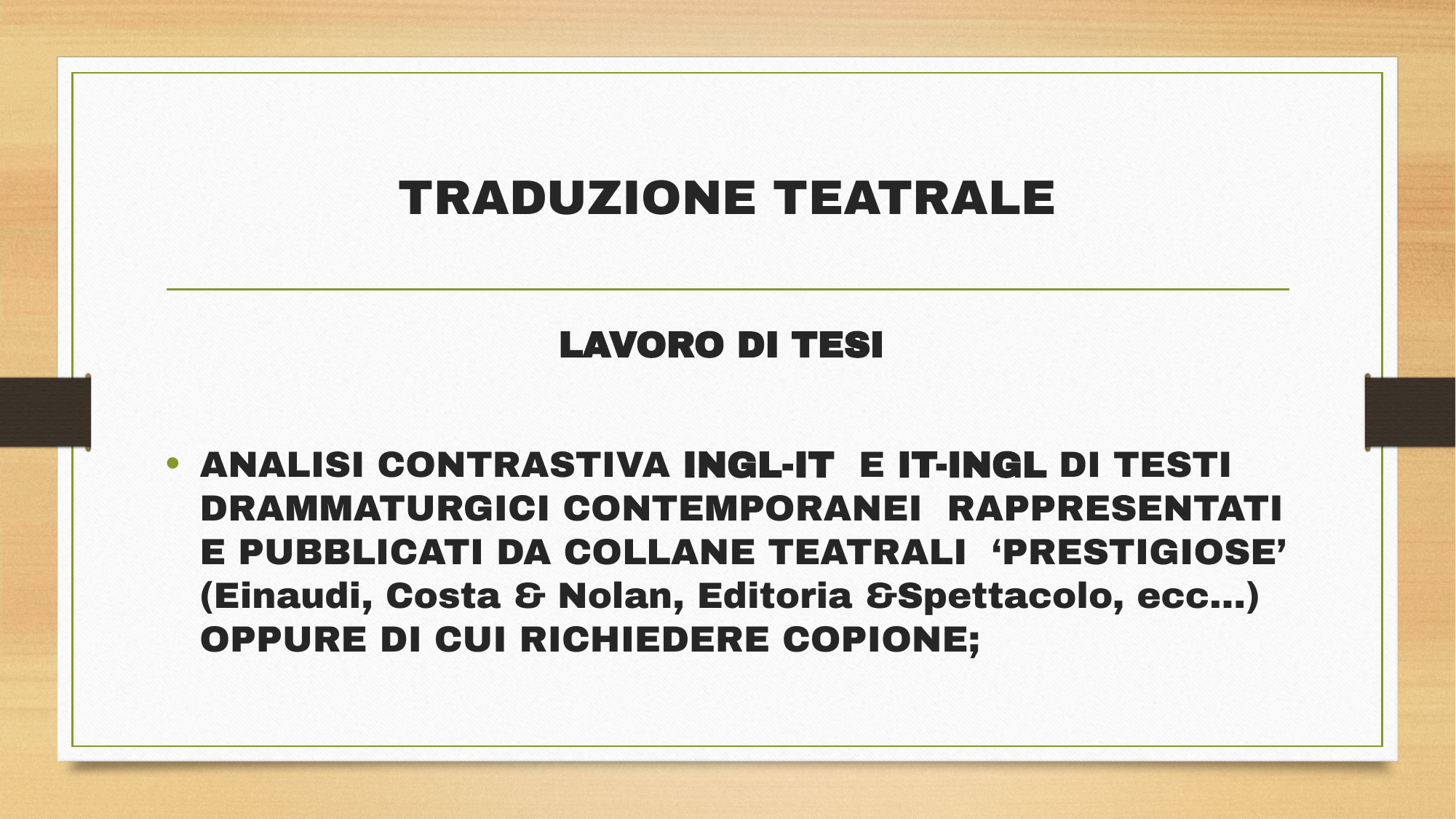

# TRADUZIONE TEATRALE
LAVORO DI TESI

ANALISI CONTRASTIVA INGL-IT  E IT-INGL DI TESTI DRAMMATURGICI CONTEMPORANEI  RAPPRESENTATI E PUBBLICATI DA COLLANE TEATRALI  ‘PRESTIGIOSE’ (Einaudi, Costa & Nolan, Editoria &Spettacolo, ecc…) OPPURE DI CUI RICHIEDERE COPIONE;